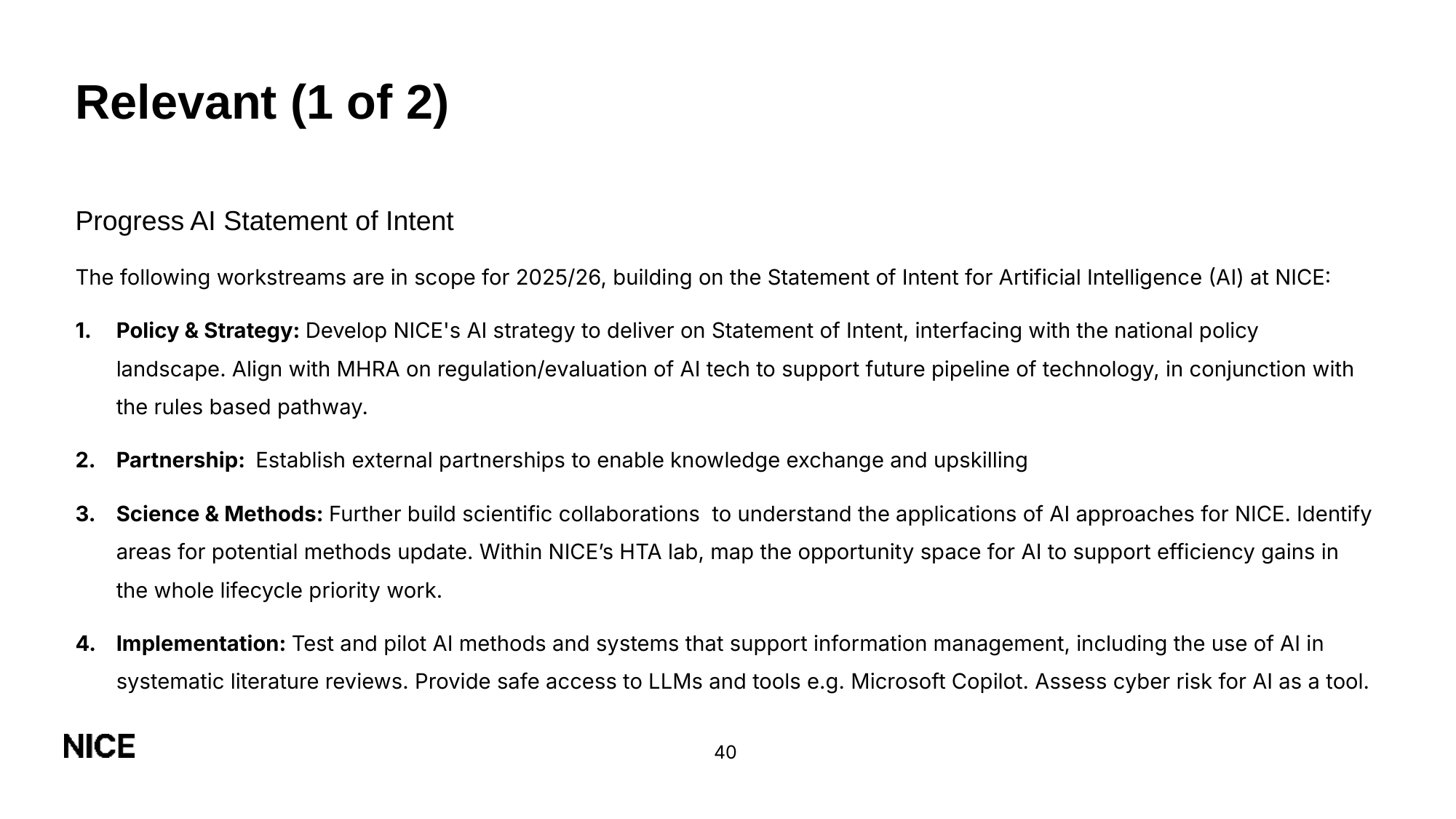

# Relevant (1 of 2)
Progress AI Statement of Intent
The following workstreams are in scope for 2025/26, building on the Statement of Intent for Artificial Intelligence (AI) at NICE:
Policy & Strategy: Develop NICE's AI strategy to deliver on Statement of Intent, interfacing with the national policy landscape. Align with MHRA on regulation/evaluation of AI tech to support future pipeline of technology, in conjunction with the rules based pathway.
Partnership:  Establish external partnerships to enable knowledge exchange and upskilling
Science & Methods: Further build scientific collaborations  to understand the applications of AI approaches for NICE. Identify areas for potential methods update. Within NICE’s HTA lab, map the opportunity space for AI to support efficiency gains in the whole lifecycle priority work.
Implementation: Test and pilot AI methods and systems that support information management, including the use of AI in systematic literature reviews. Provide safe access to LLMs and tools e.g. Microsoft Copilot. Assess cyber risk for AI as a tool.